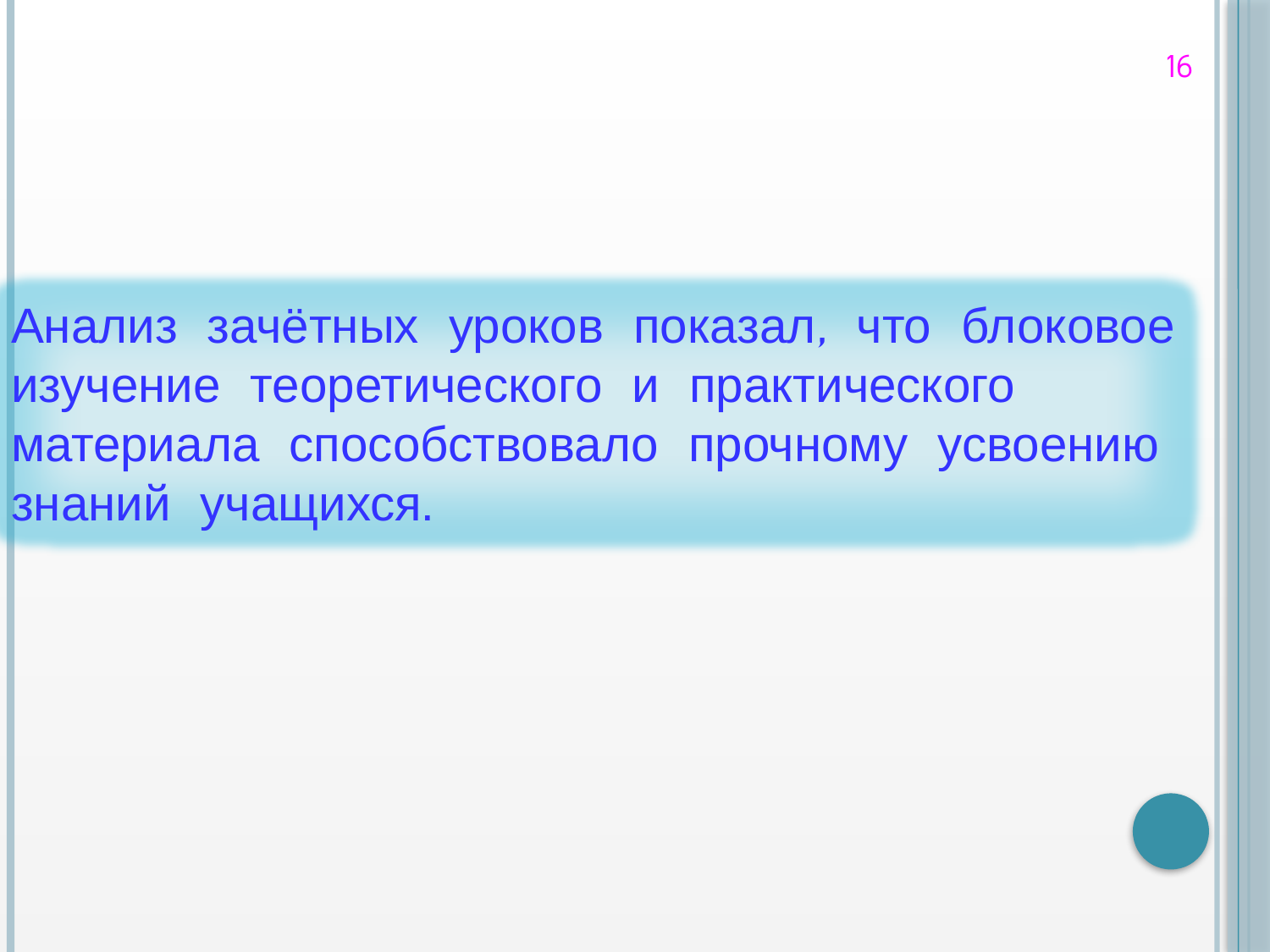

16
Анализ  зачётных  уроков  показал,  что  блоковое
изучение  теоретического  и  практического
материала  способствовало  прочному  усвоению
знаний  учащихся.